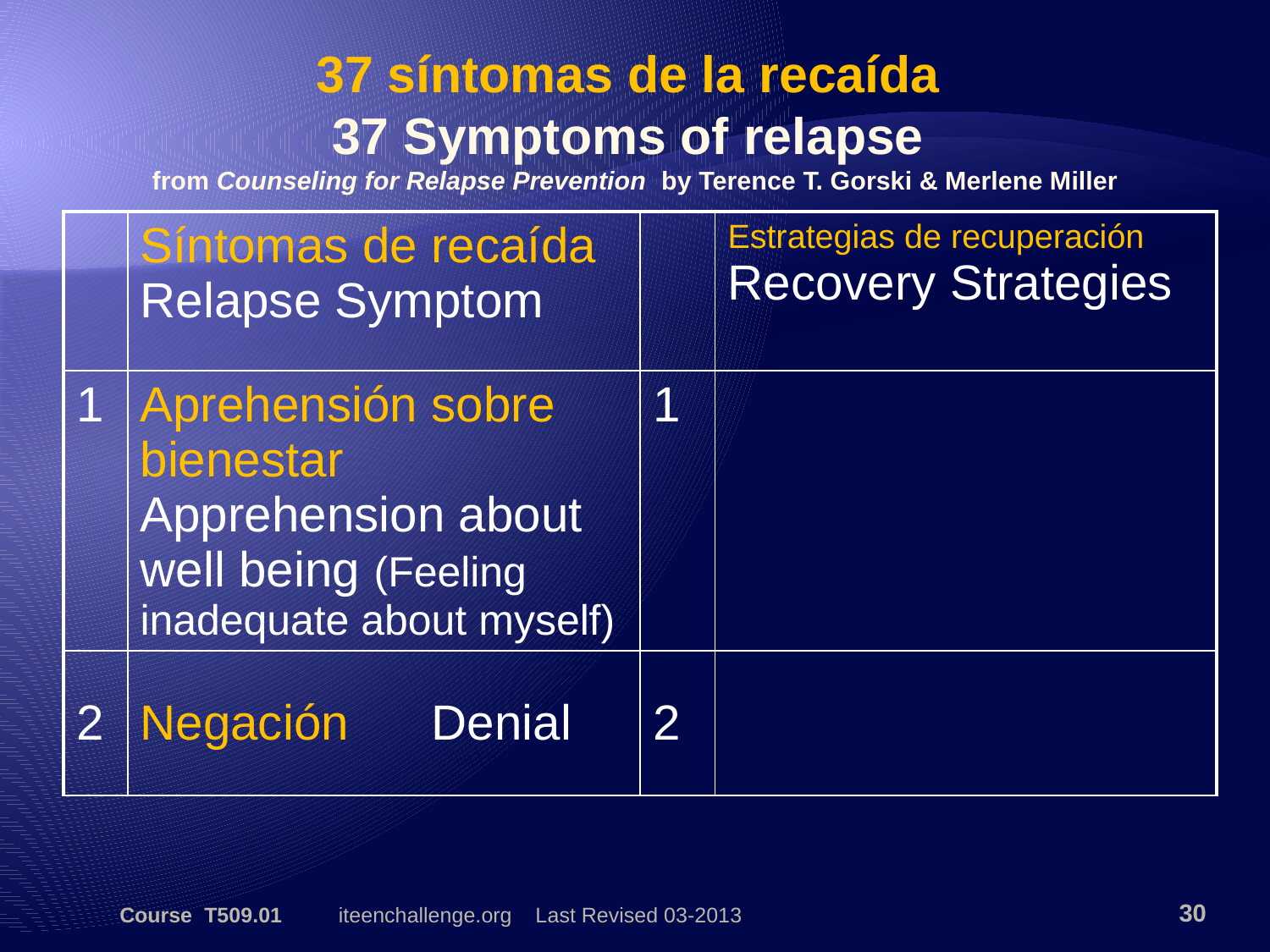

# 37 síntomas de la recaída 37 Symptoms of relapse from Counseling for Relapse Prevention  by Terence T. Gorski & Merlene Miller
|  | Síntomas de recaída Relapse Symptom |  | Estrategias de recuperación Recovery Strategies |
| --- | --- | --- | --- |
| 1 | Aprehensión sobre bienestar Apprehension about well being (Feeling inadequate about myself) | 1 |  |
| 2 | Negación Denial | 2 |  |
Course  T509.01
iteenchallenge.org    Last Revised 03-2013
30